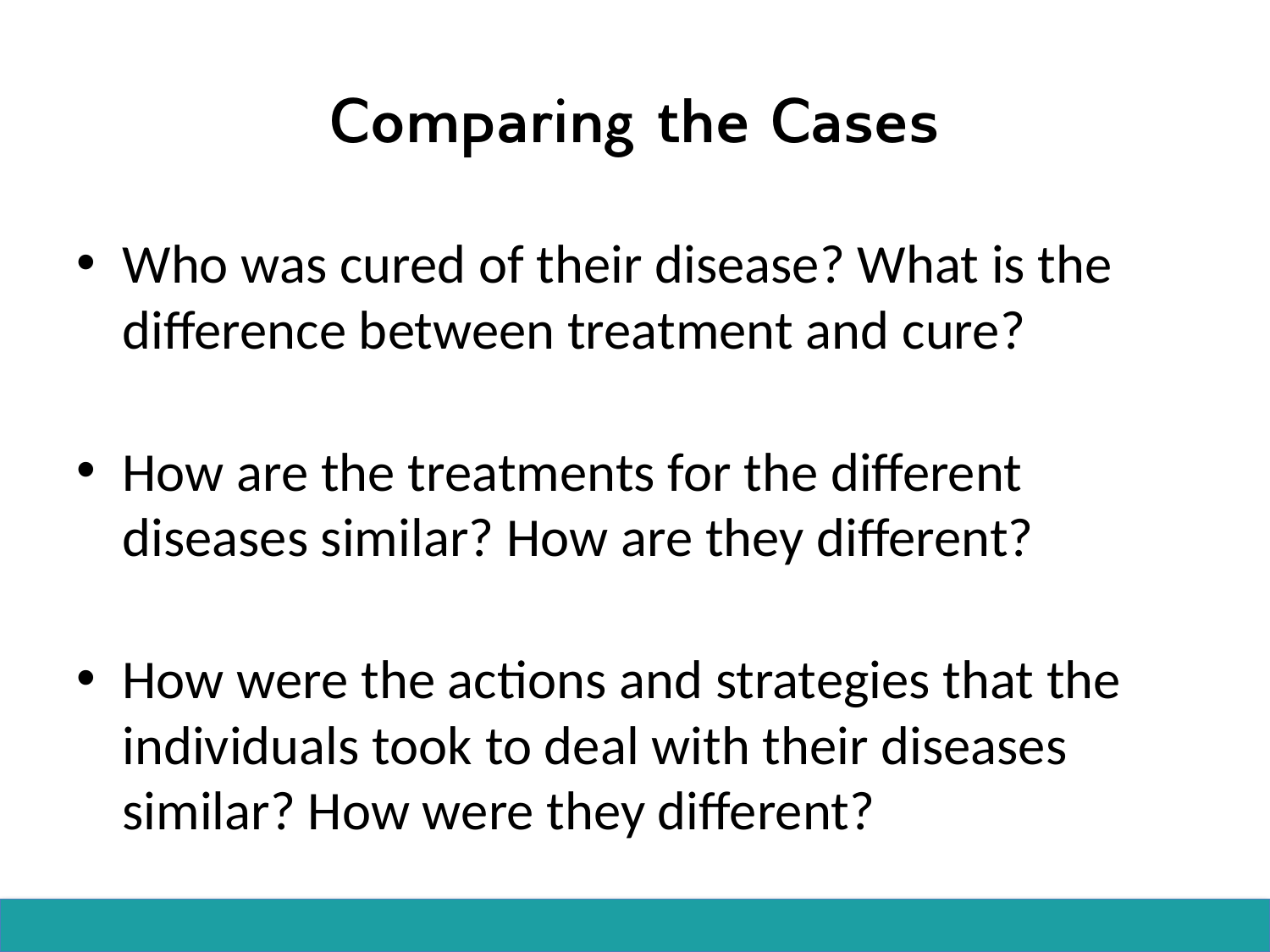

# Comparing the Cases
Who was cured of their disease? What is the difference between treatment and cure?

How are the treatments for the different diseases similar? How are they different?

How were the actions and strategies that the individuals took to deal with their diseases similar? How were they different?